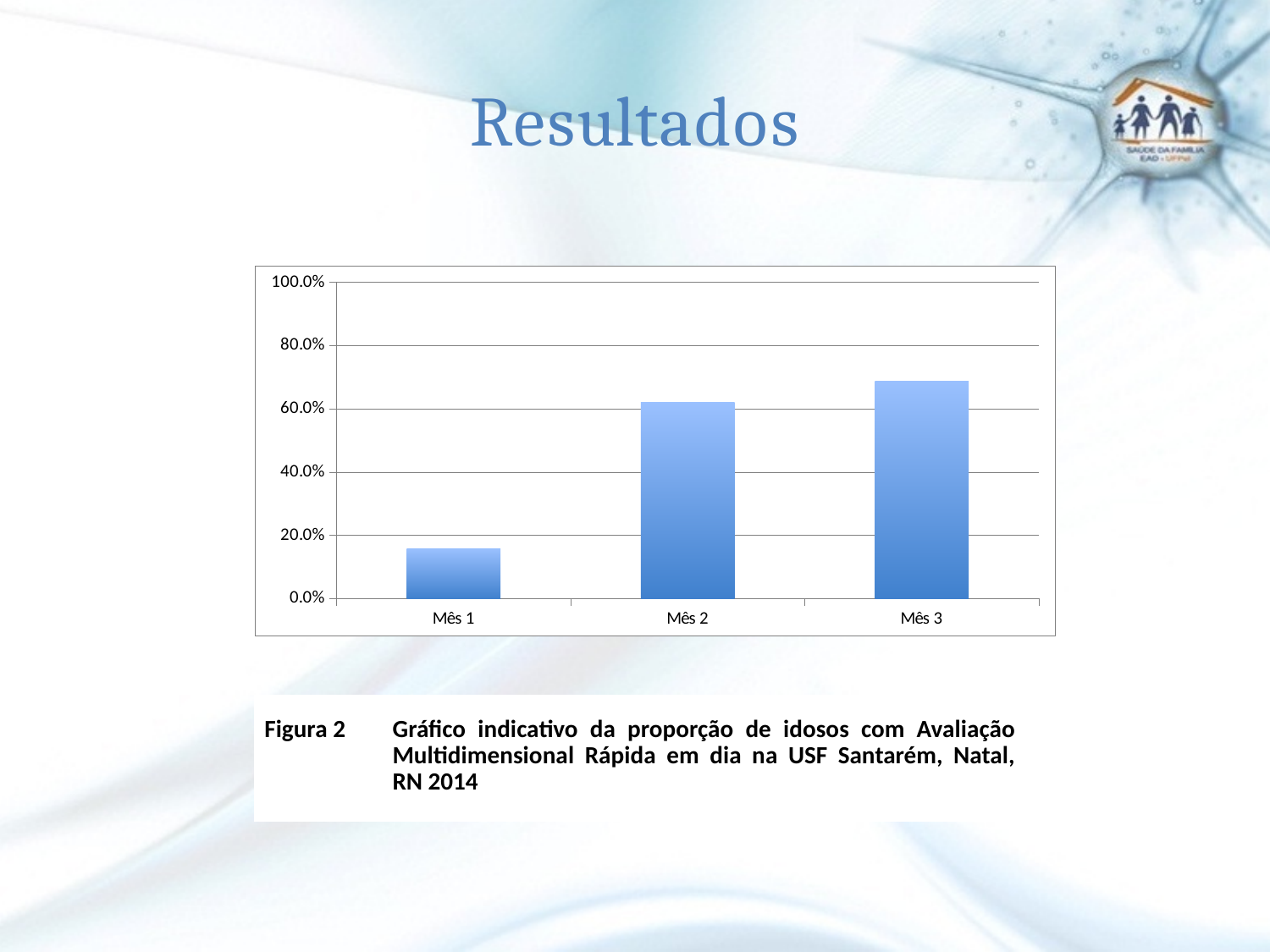

Resultados

### Chart

| Category | Proporção de idosos com Avaliação Multidimensional Rápida em dia |
|---|---|
| Mês 1 | 0.15748031496062992 |
| Mês 2 | 0.6205673758865248 |
| Mês 3 | 0.6880466472303207 |
| Figura 2 | Gráfico indicativo da proporção de idosos com Avaliação Multidimensional Rápida em dia na USF Santarém, Natal, RN 2014 |
| --- | --- |